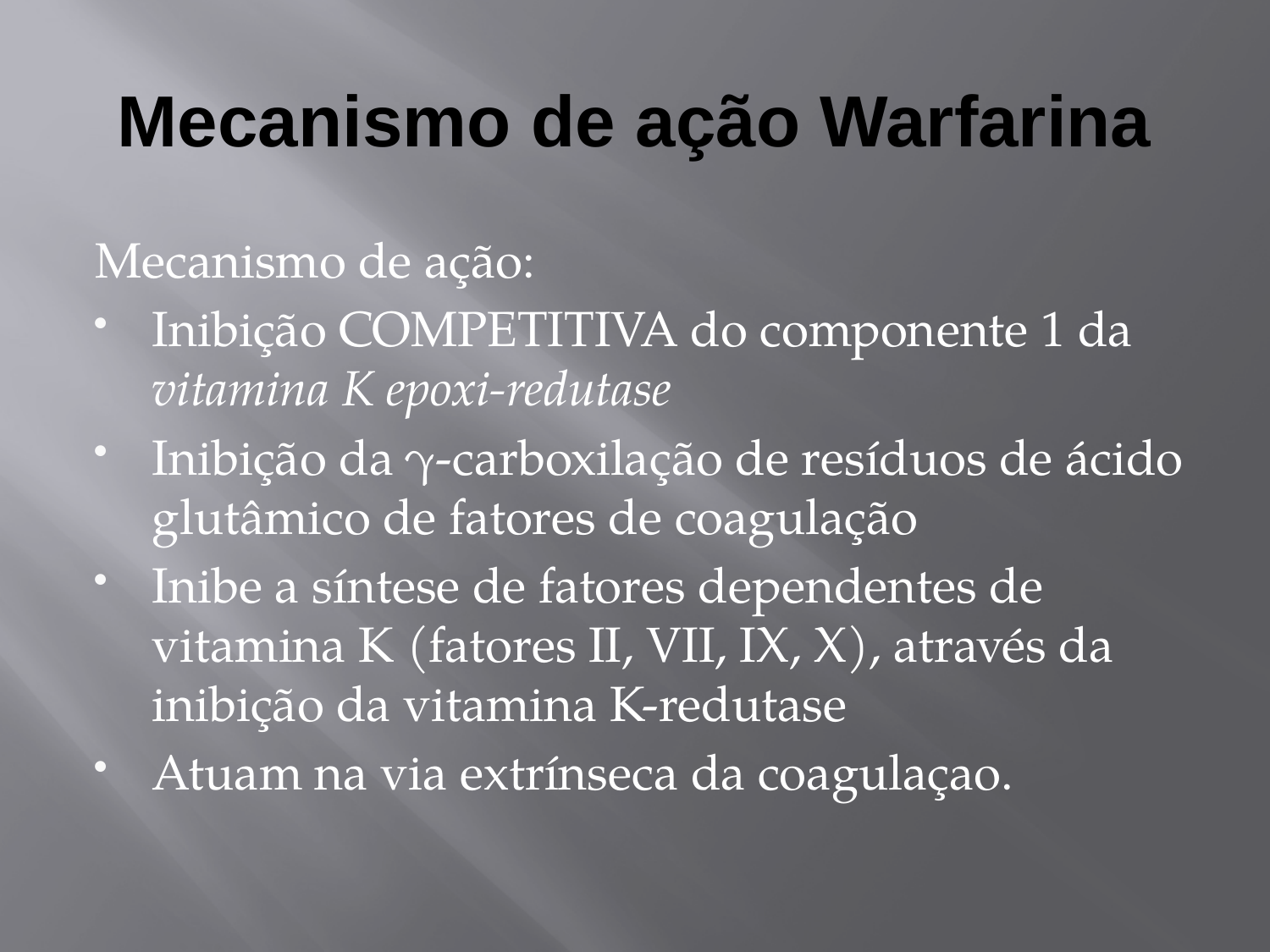

# Mecanismo de ação Warfarina
Mecanismo de ação:
Inibição COMPETITIVA do componente 1 da vitamina K epoxi-redutase
Inibição da γ-carboxilação de resíduos de ácido glutâmico de fatores de coagulação
Inibe a síntese de fatores dependentes de vitamina K (fatores II, VII, IX, X), através da inibição da vitamina K-redutase
Atuam na via extrínseca da coagulaçao.